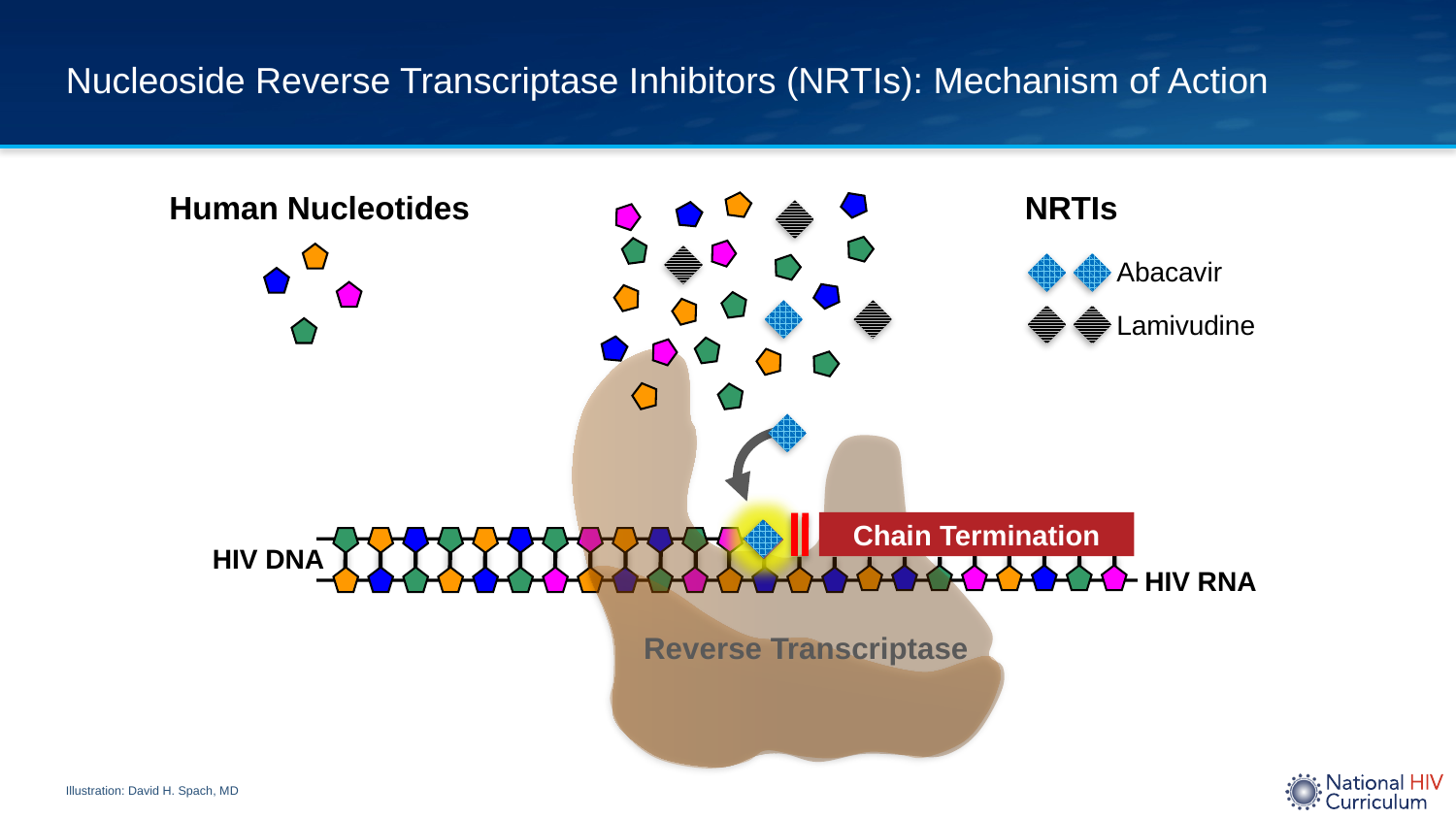

# Nucleoside Reverse Transcriptase Inhibitors (NRTIs): Mechanism of Action
Human Nucleotides
NRTIs

Abacavir

Lamivudine

Reverse Transcriptase

Chain Termination
HIV DNA

HIV RNA
Illustration: David H. Spach, MD